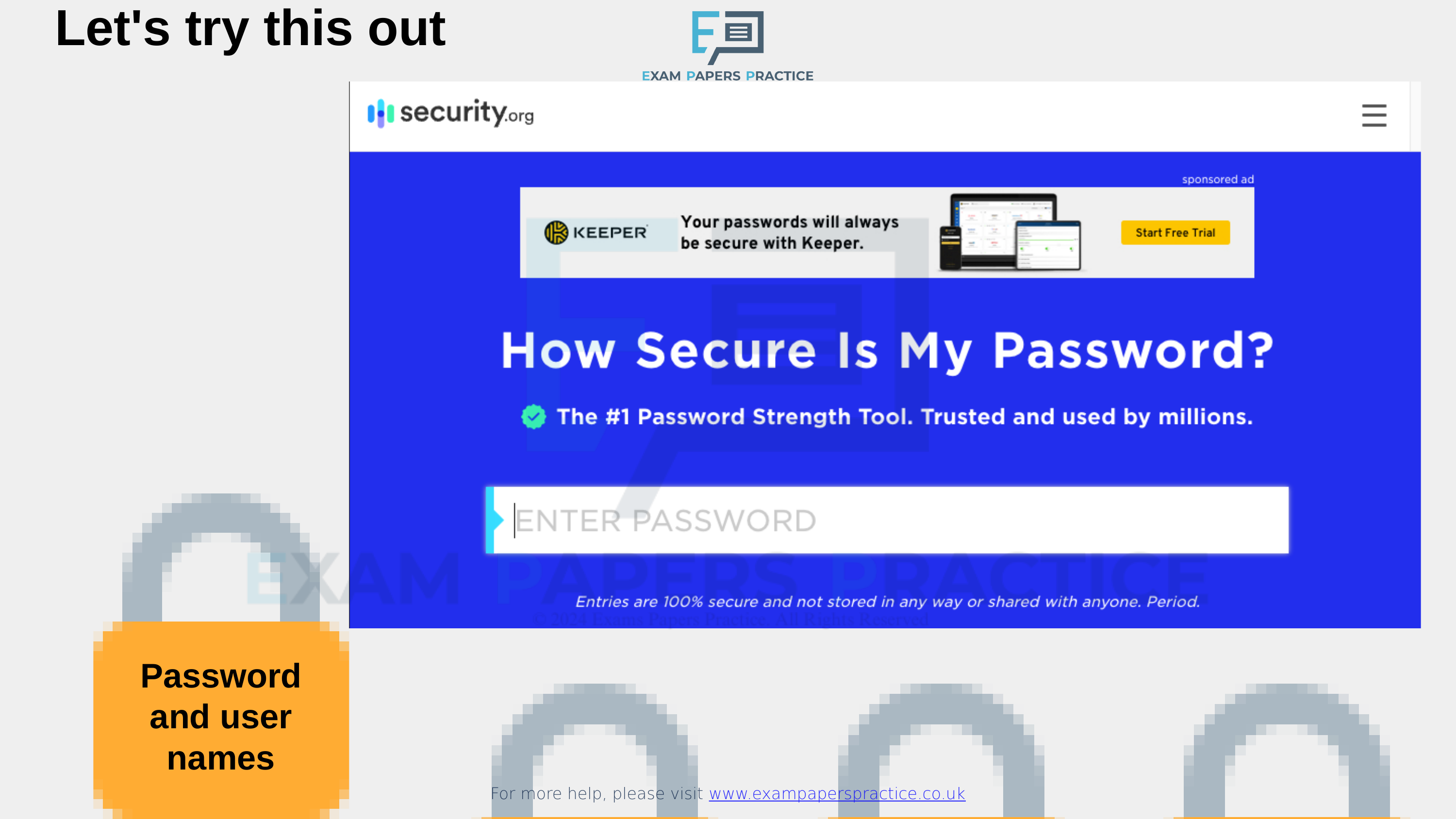

Let's try this out

For more help, please visit www.exampaperspractice.co.uk

Password and user names